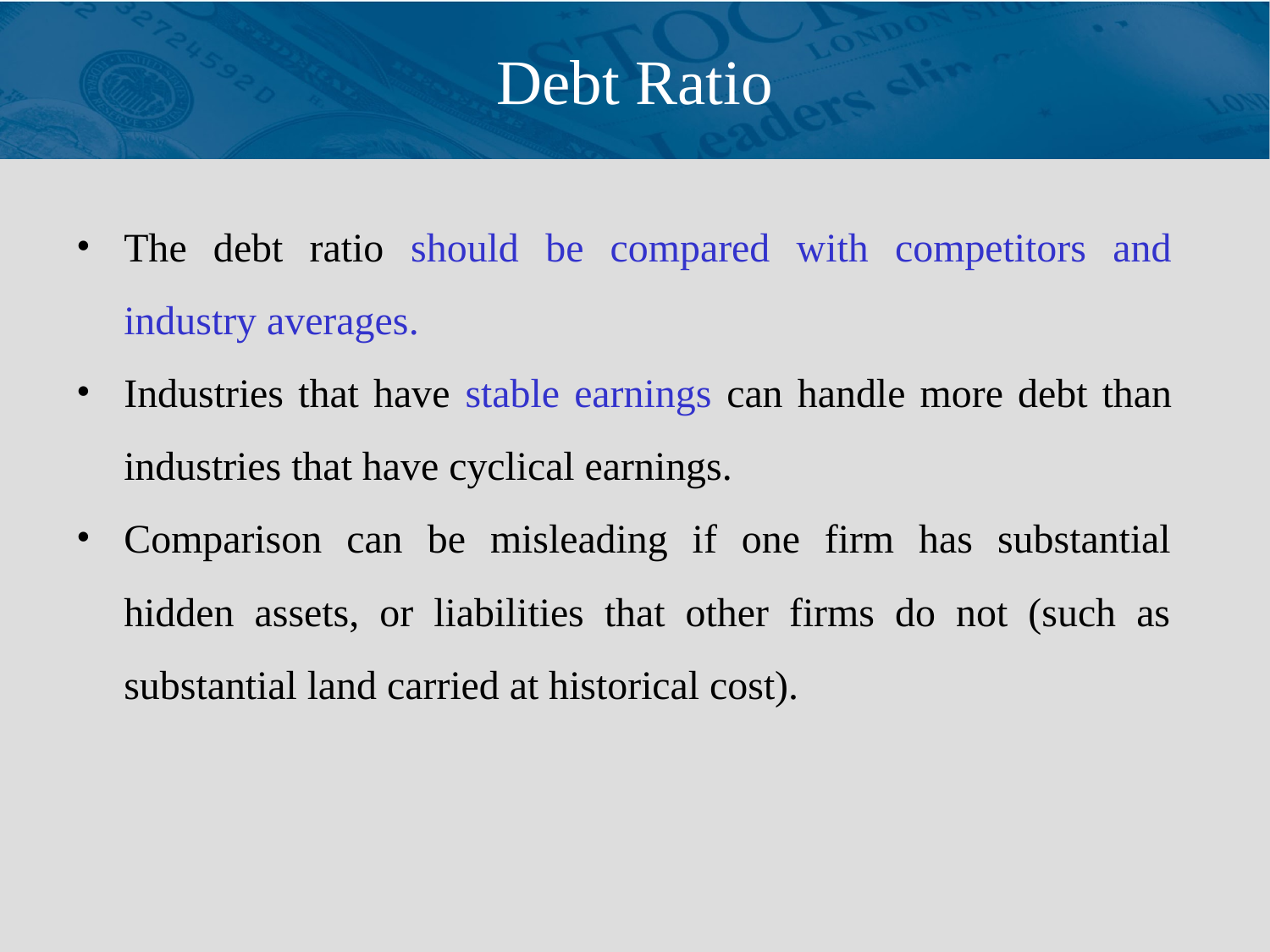

# Debt Ratio
The debt ratio should be compared with competitors and industry averages.
Industries that have stable earnings can handle more debt than industries that have cyclical earnings.
Comparison can be misleading if one firm has substantial hidden assets, or liabilities that other firms do not (such as substantial land carried at historical cost).